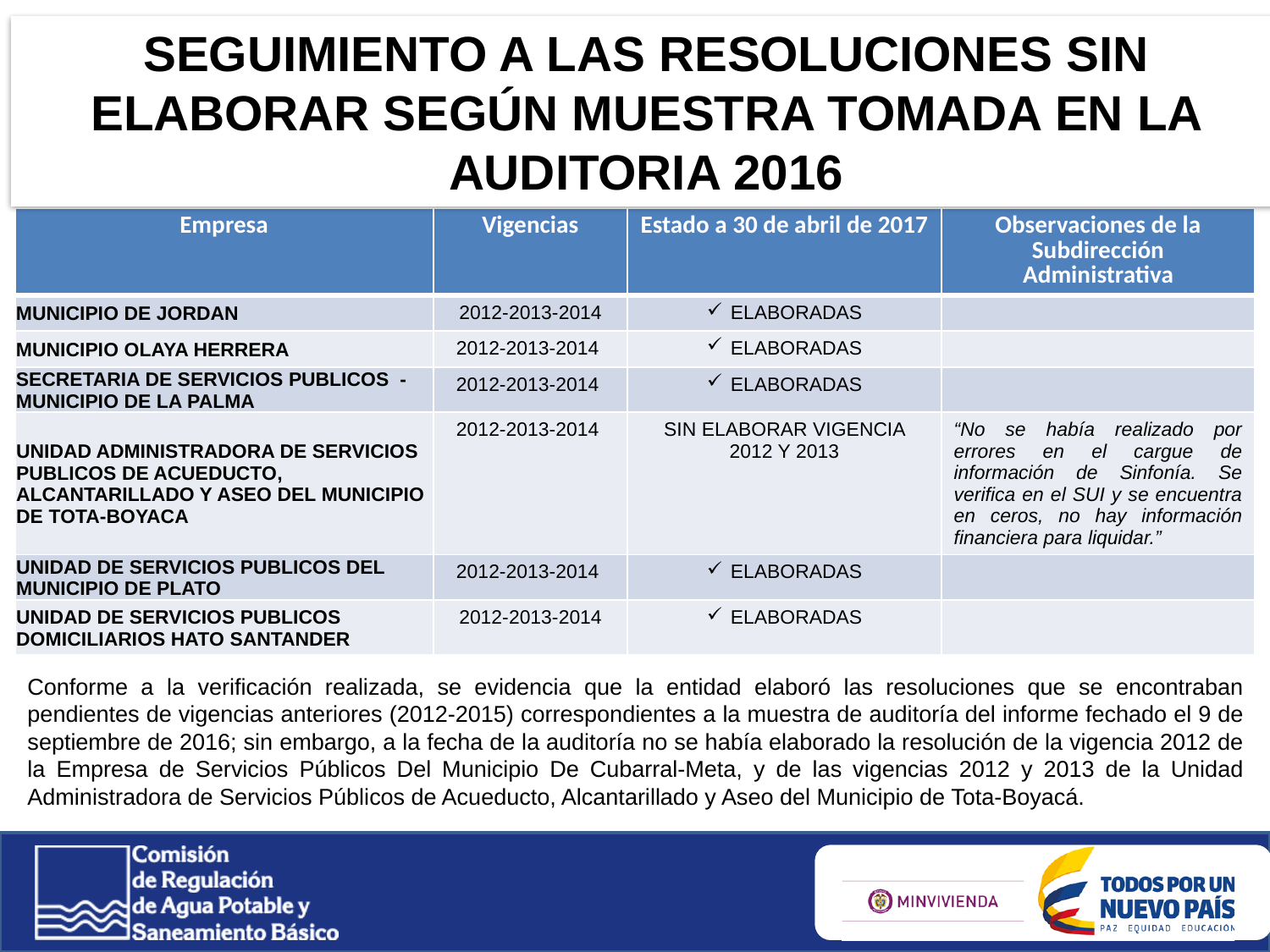

SEGUIMIENTO A LAS RESOLUCIONES SIN ELABORAR SEGÚN MUESTRA TOMADA EN LA AUDITORIA 2016
| Empresa | Vigencias | Estado a 30 de abril de 2017 | Observaciones de la Subdirección Administrativa |
| --- | --- | --- | --- |
| MUNICIPIO DE JORDAN | 2012-2013-2014 | ELABORADAS |  |
| MUNICIPIO OLAYA HERRERA | 2012-2013-2014 | ELABORADAS |  |
| SECRETARIA DE SERVICIOS PUBLICOS - MUNICIPIO DE LA PALMA | 2012-2013-2014 | ELABORADAS |  |
| UNIDAD ADMINISTRADORA DE SERVICIOS PUBLICOS DE ACUEDUCTO, ALCANTARILLADO Y ASEO DEL MUNICIPIO DE TOTA-BOYACA | 2012-2013-2014 | SIN ELABORAR VIGENCIA 2012 Y 2013 | “No se había realizado por errores en el cargue de información de Sinfonía. Se verifica en el SUI y se encuentra en ceros, no hay información financiera para liquidar.” |
| UNIDAD DE SERVICIOS PUBLICOS DEL MUNICIPIO DE PLATO | 2012-2013-2014 | ELABORADAS |  |
| UNIDAD DE SERVICIOS PUBLICOS DOMICILIARIOS HATO SANTANDER | 2012-2013-2014 | ELABORADAS |  |
Conforme a la verificación realizada, se evidencia que la entidad elaboró las resoluciones que se encontraban pendientes de vigencias anteriores (2012-2015) correspondientes a la muestra de auditoría del informe fechado el 9 de septiembre de 2016; sin embargo, a la fecha de la auditoría no se había elaborado la resolución de la vigencia 2012 de la Empresa de Servicios Públicos Del Municipio De Cubarral-Meta, y de las vigencias 2012 y 2013 de la Unidad Administradora de Servicios Públicos de Acueducto, Alcantarillado y Aseo del Municipio de Tota-Boyacá.